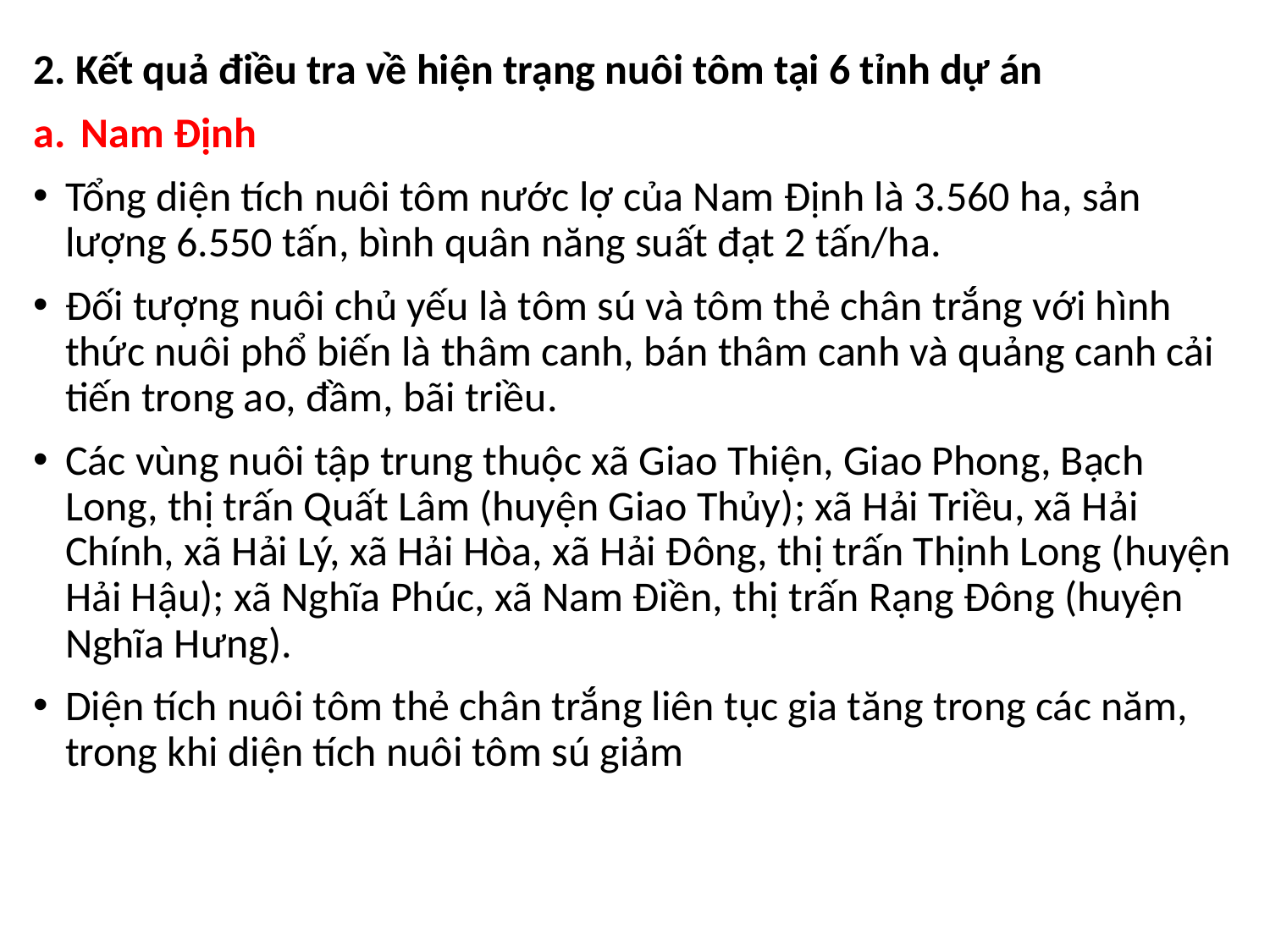

2. Kết quả điều tra về hiện trạng nuôi tôm tại 6 tỉnh dự án
Nam Định
Tổng diện tích nuôi tôm nước lợ của Nam Định là 3.560 ha, sản lượng 6.550 tấn, bình quân năng suất đạt 2 tấn/ha.
Đối tượng nuôi chủ yếu là tôm sú và tôm thẻ chân trắng với hình thức nuôi phổ biến là thâm canh, bán thâm canh và quảng canh cải tiến trong ao, đầm, bãi triều.
Các vùng nuôi tập trung thuộc xã Giao Thiện, Giao Phong, Bạch Long, thị trấn Quất Lâm (huyện Giao Thủy); xã Hải Triều, xã Hải Chính, xã Hải Lý, xã Hải Hòa, xã Hải Đông, thị trấn Thịnh Long (huyện Hải Hậu); xã Nghĩa Phúc, xã Nam Điền, thị trấn Rạng Đông (huyện Nghĩa Hưng).
Diện tích nuôi tôm thẻ chân trắng liên tục gia tăng trong các năm, trong khi diện tích nuôi tôm sú giảm